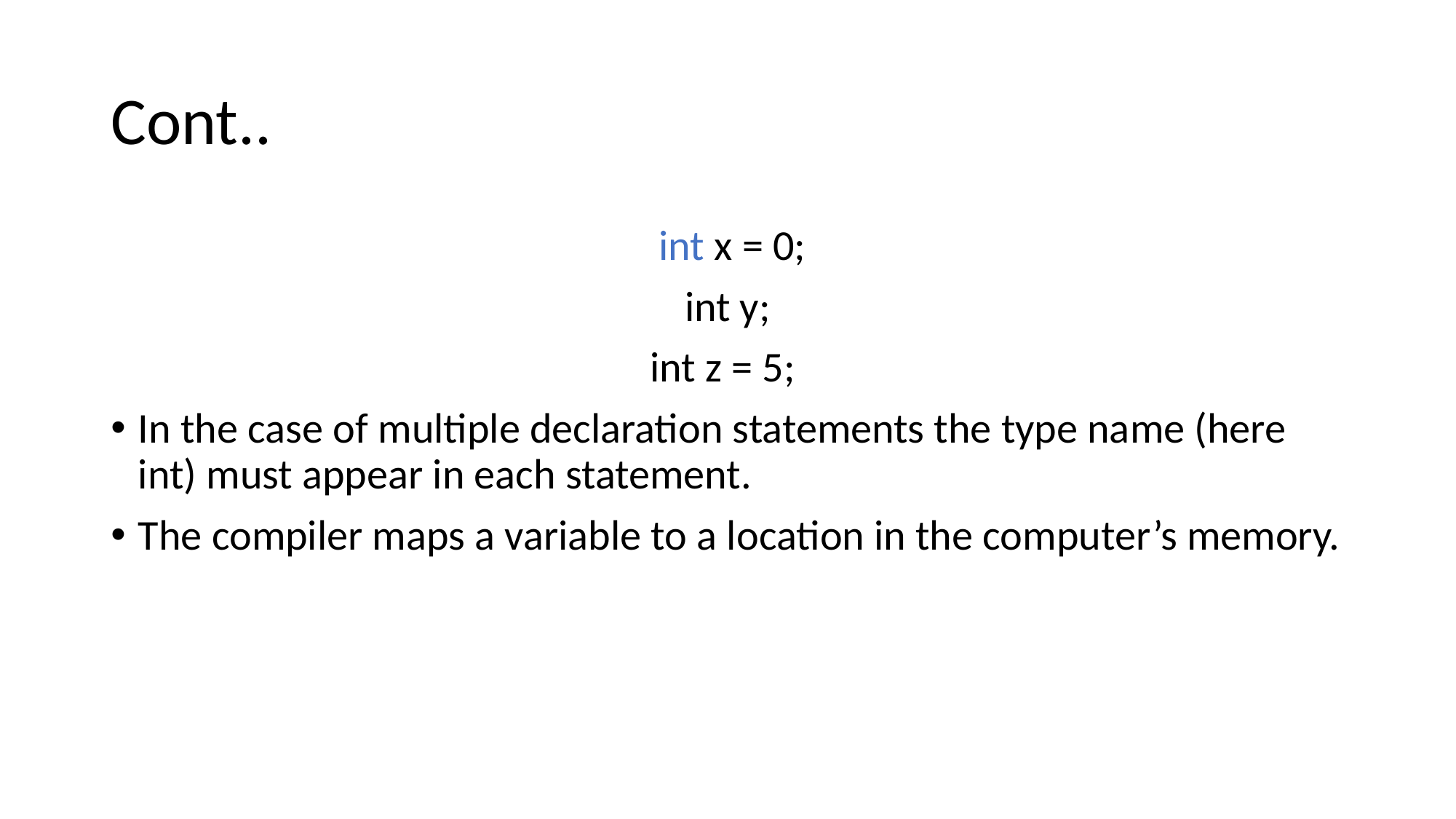

# Cont..
 int x = 0;
 int y;
int z = 5;
In the case of multiple declaration statements the type name (here int) must appear in each statement.
The compiler maps a variable to a location in the computer’s memory.